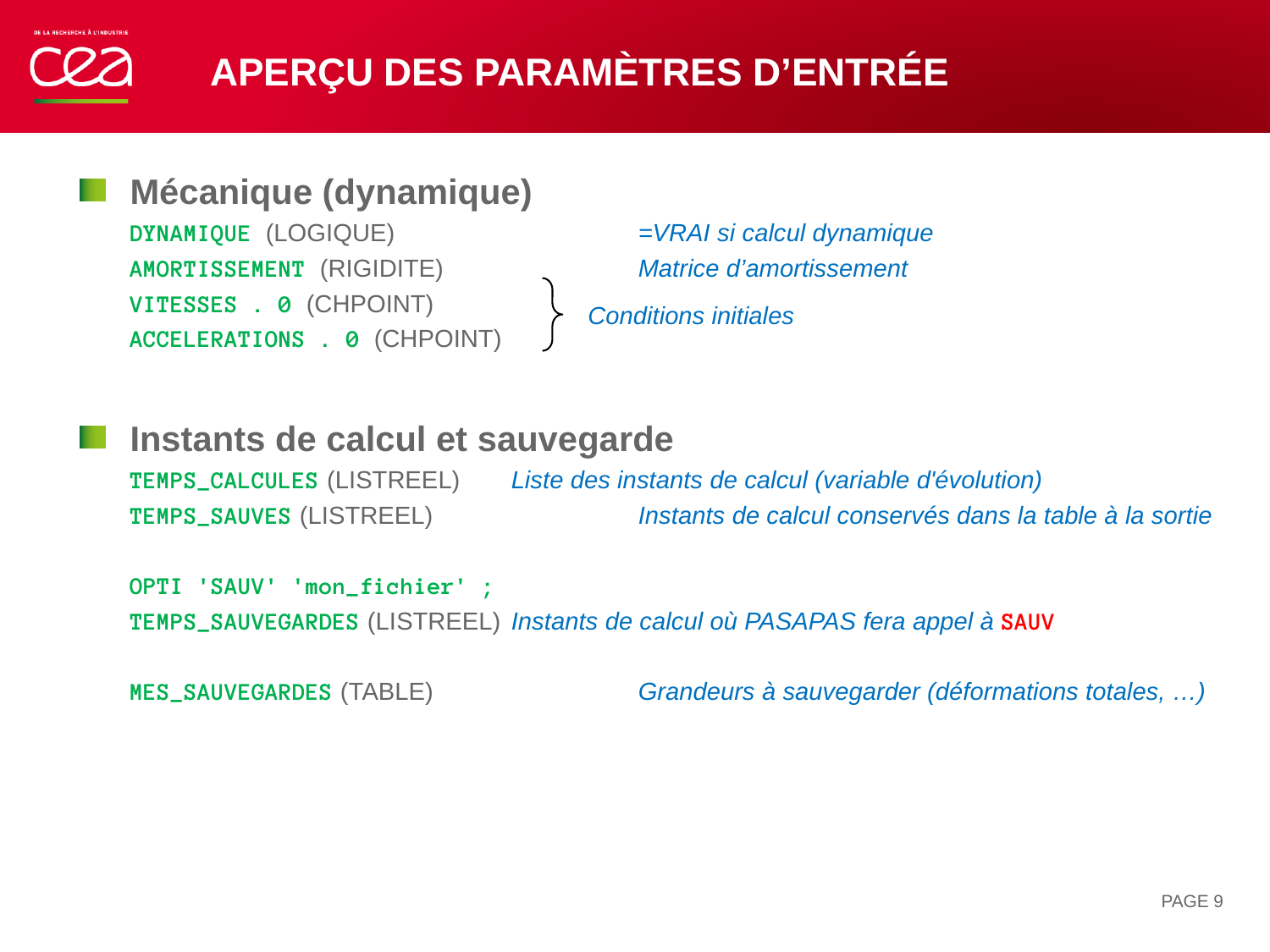

# Aperçu des paramètres d’entrée
Mécanique (dynamique)
DYNAMIQUE (LOGIQUE)		=VRAI si calcul dynamique
AMORTISSEMENT (RIGIDITE)		Matrice d’amortissement
VITESSES . 0 (CHPOINT)
ACCELERATIONS . 0 (CHPOINT)

Instants de calcul et sauvegarde
TEMPS_CALCULES (LISTREEL)	Liste des instants de calcul (variable d'évolution)
TEMPS_SAUVES (LISTREEL)		Instants de calcul conservés dans la table à la sortie

OPTI 'SAUV' 'mon_fichier' ;
TEMPS_SAUVEGARDES (LISTREEL)	Instants de calcul où PASAPAS fera appel à SAUV

MES_SAUVEGARDES (TABLE)		Grandeurs à sauvegarder (déformations totales, …)

Conditions initiales
PAGE 9